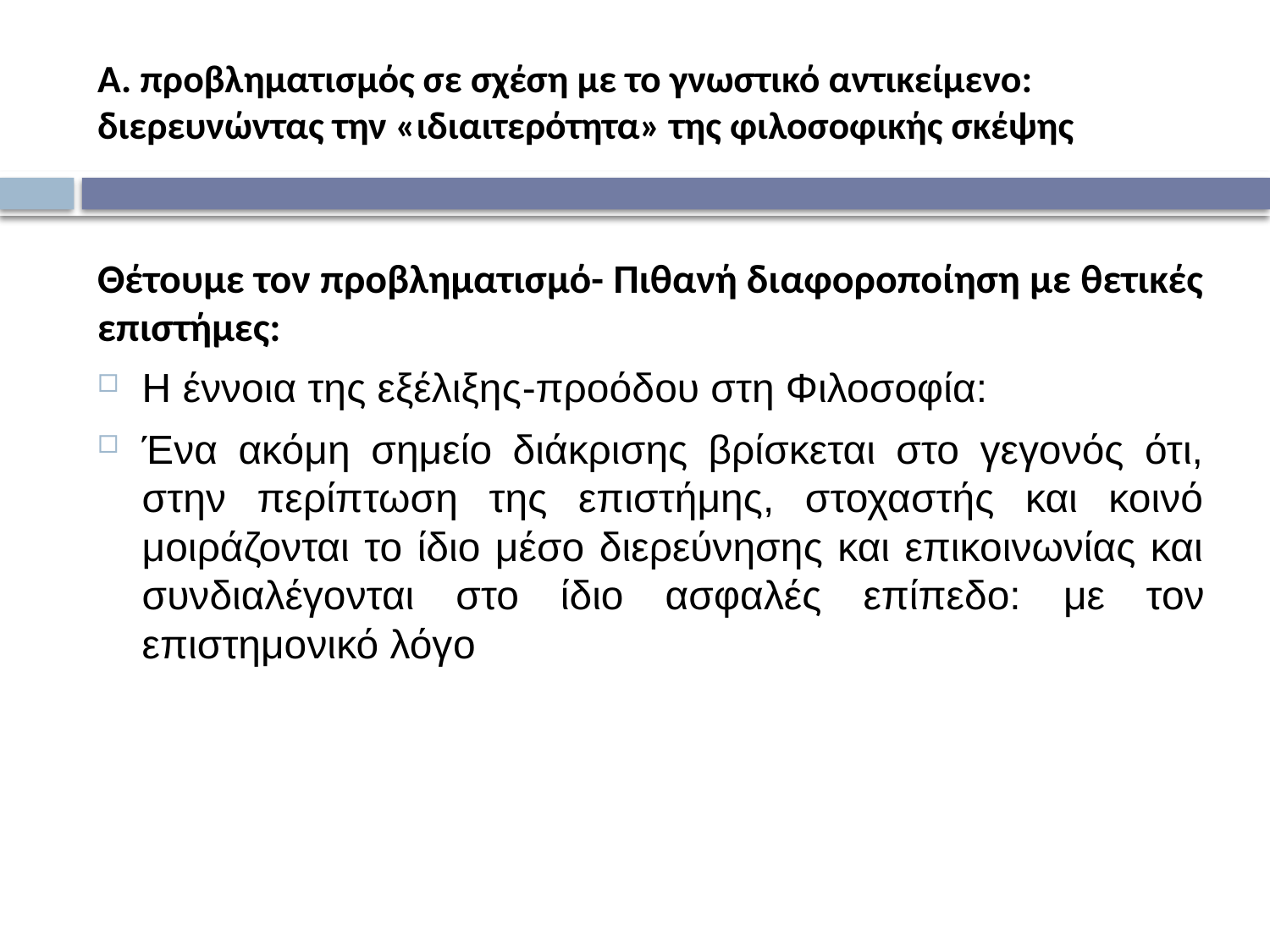

# Α. προβληματισμός σε σχέση με το γνωστικό αντικείμενο:  διερευνώντας την «ιδιαιτερότητα» της φιλοσοφικής σκέψης
Θέτουμε τον προβληματισμό- Πιθανή διαφοροποίηση με θετικές επιστήμες:
Η έννοια της εξέλιξης-προόδου στη Φιλοσοφία:
Ένα ακόμη σημείο διάκρισης βρίσκεται στο γεγονός ότι, στην περίπτωση της επιστήμης, στοχαστής και κοινό μοιράζονται το ίδιο μέσο διερεύνησης και επικοινωνίας και συνδιαλέγονται στο ίδιο ασφαλές επίπεδο: με τον επιστημονικό λόγο